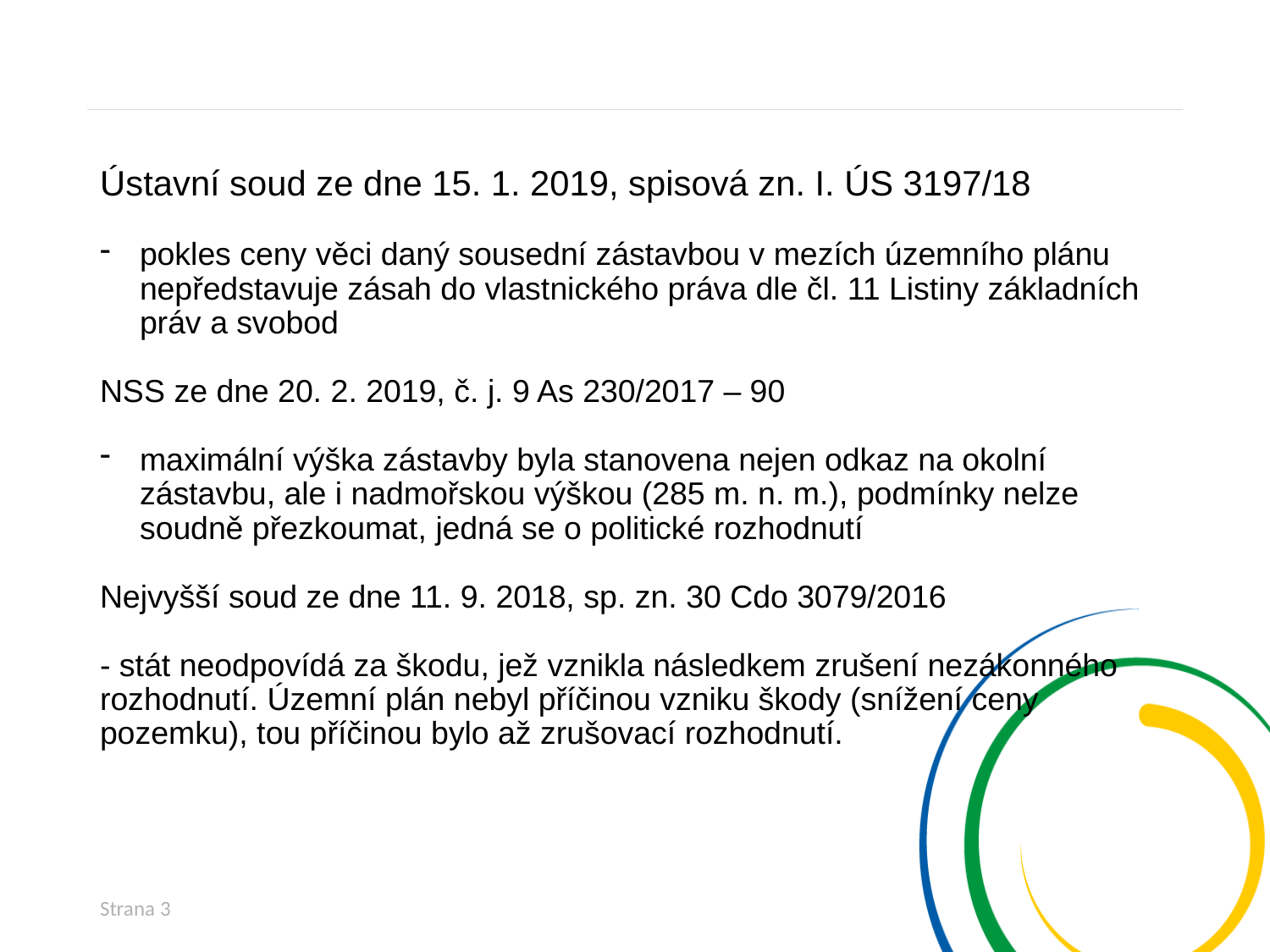

Ústavní soud ze dne 15. 1. 2019, spisová zn. I. ÚS 3197/18

pokles ceny věci daný sousední zástavbou v mezích územního plánu nepředstavuje zásah do vlastnického práva dle čl. 11 Listiny základních práv a svobod

NSS ze dne 20. 2. 2019, č. j. 9 As 230/2017 – 90

maximální výška zástavby byla stanovena nejen odkaz na okolní zástavbu, ale i nadmořskou výškou (285 m. n. m.), podmínky nelze soudně přezkoumat, jedná se o politické rozhodnutí

Nejvyšší soud ze dne 11. 9. 2018, sp. zn. 30 Cdo 3079/2016

- stát neodpovídá za škodu, jež vznikla následkem zrušení nezákonného rozhodnutí. Územní plán nebyl příčinou vzniku škody (snížení ceny pozemku), tou příčinou bylo až zrušovací rozhodnutí.

Strana 3